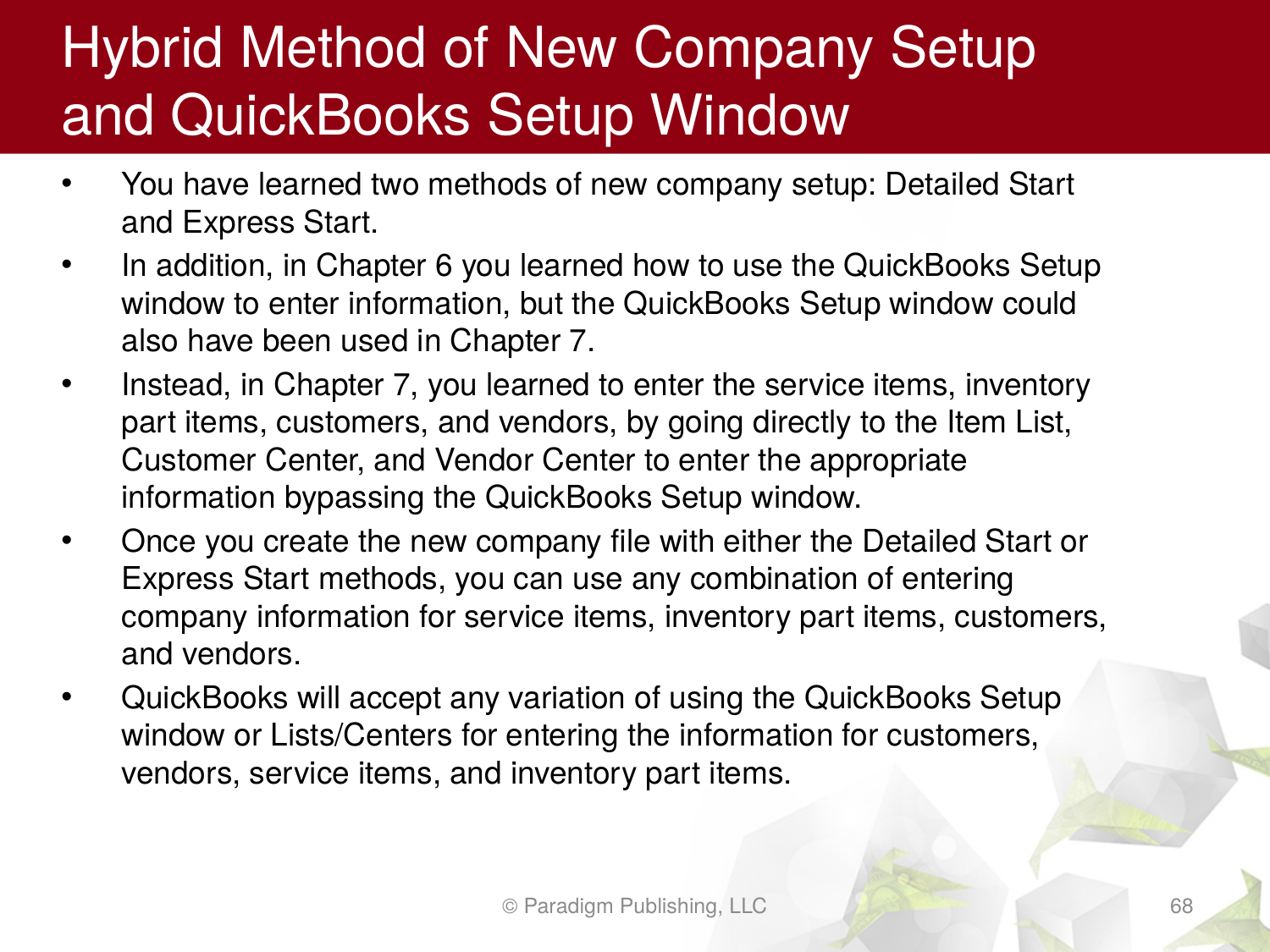

# Hybrid Method of New Company Setup and QuickBooks Setup Window
You have learned two methods of new company setup: Detailed Start and Express Start.
In addition, in Chapter 6 you learned how to use the QuickBooks Setup window to enter information, but the QuickBooks Setup window could also have been used in Chapter 7.
Instead, in Chapter 7, you learned to enter the service items, inventory part items, customers, and vendors, by going directly to the Item List, Customer Center, and Vendor Center to enter the appropriate information bypassing the QuickBooks Setup window.
Once you create the new company file with either the Detailed Start or Express Start methods, you can use any combination of entering company information for service items, inventory part items, customers, and vendors.
QuickBooks will accept any variation of using the QuickBooks Setup window or Lists/Centers for entering the information for customers, vendors, service items, and inventory part items.
© Paradigm Publishing, LLC
68